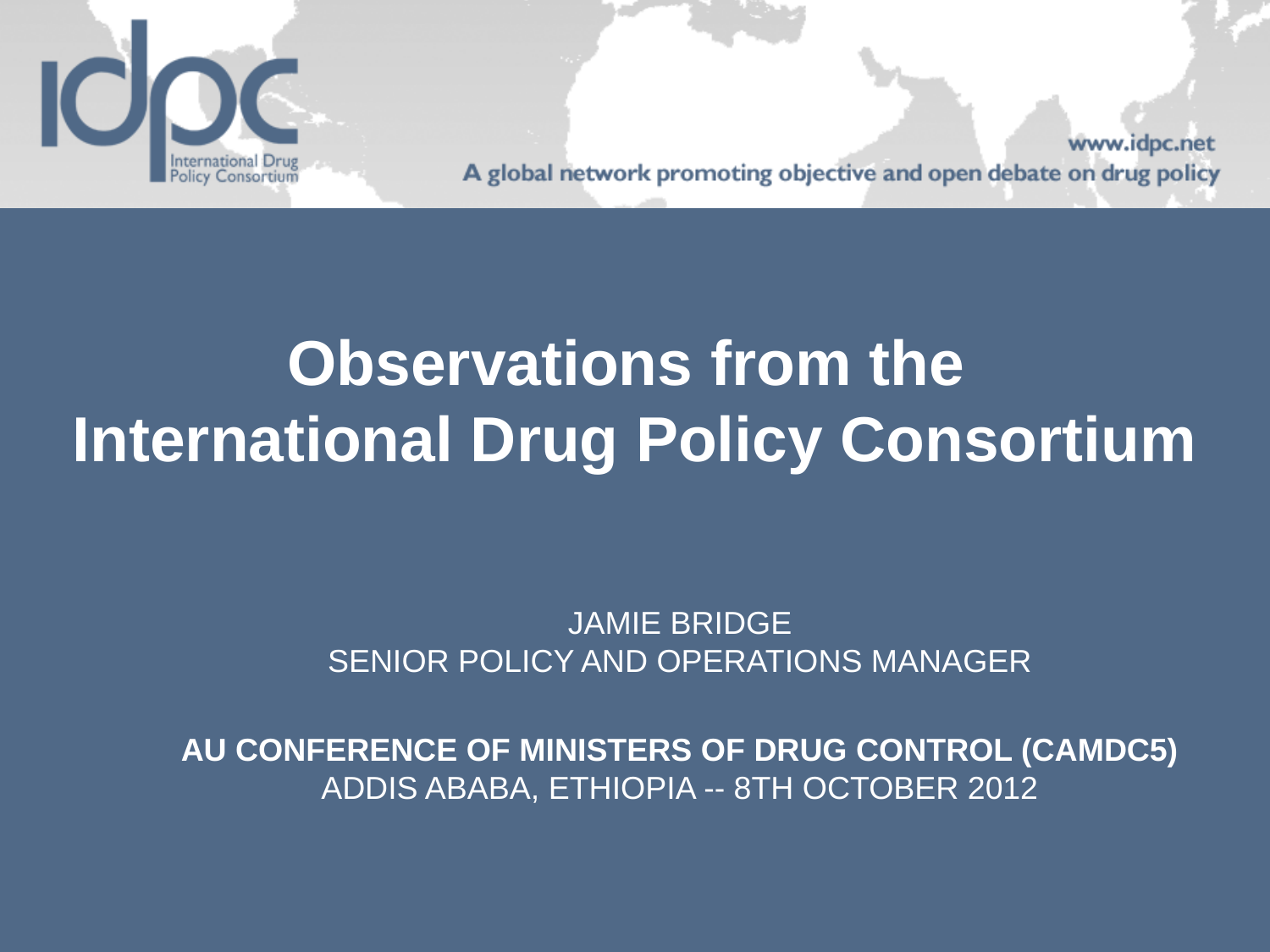

# Observations from the International Drug Policy Consortium
JAMIE BRIDGE
SENIOR POLICY AND OPERATIONS MANAGER

AU CONFERENCE OF MINISTERS OF DRUG CONTROL (CAMDC5)
ADDIS ABABA, ETHIOPIA -- 8TH OCTOBER 2012